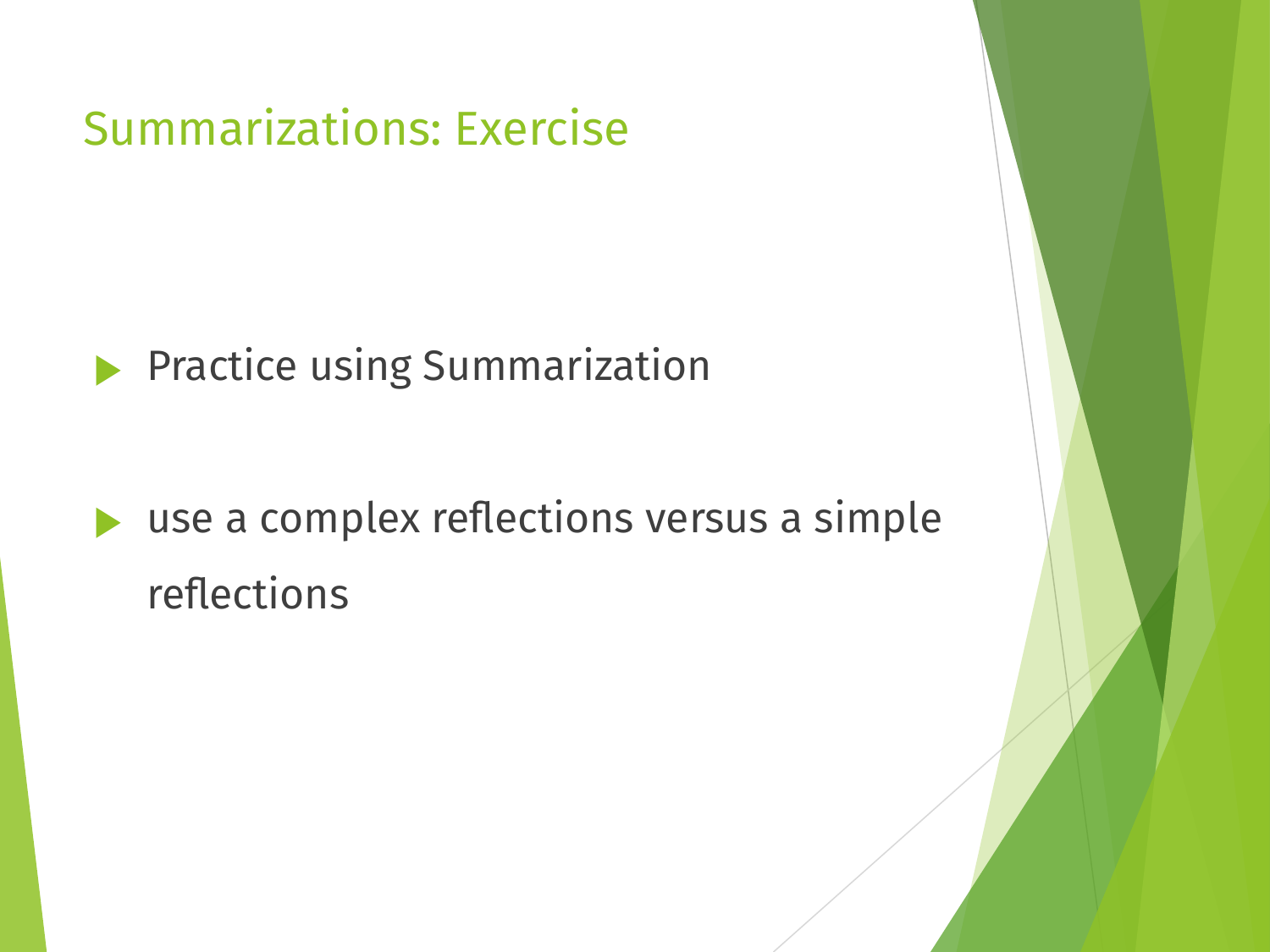

# Summarizations: Exercise
Practice using Summarization

use a complex reflections versus a simple reflections